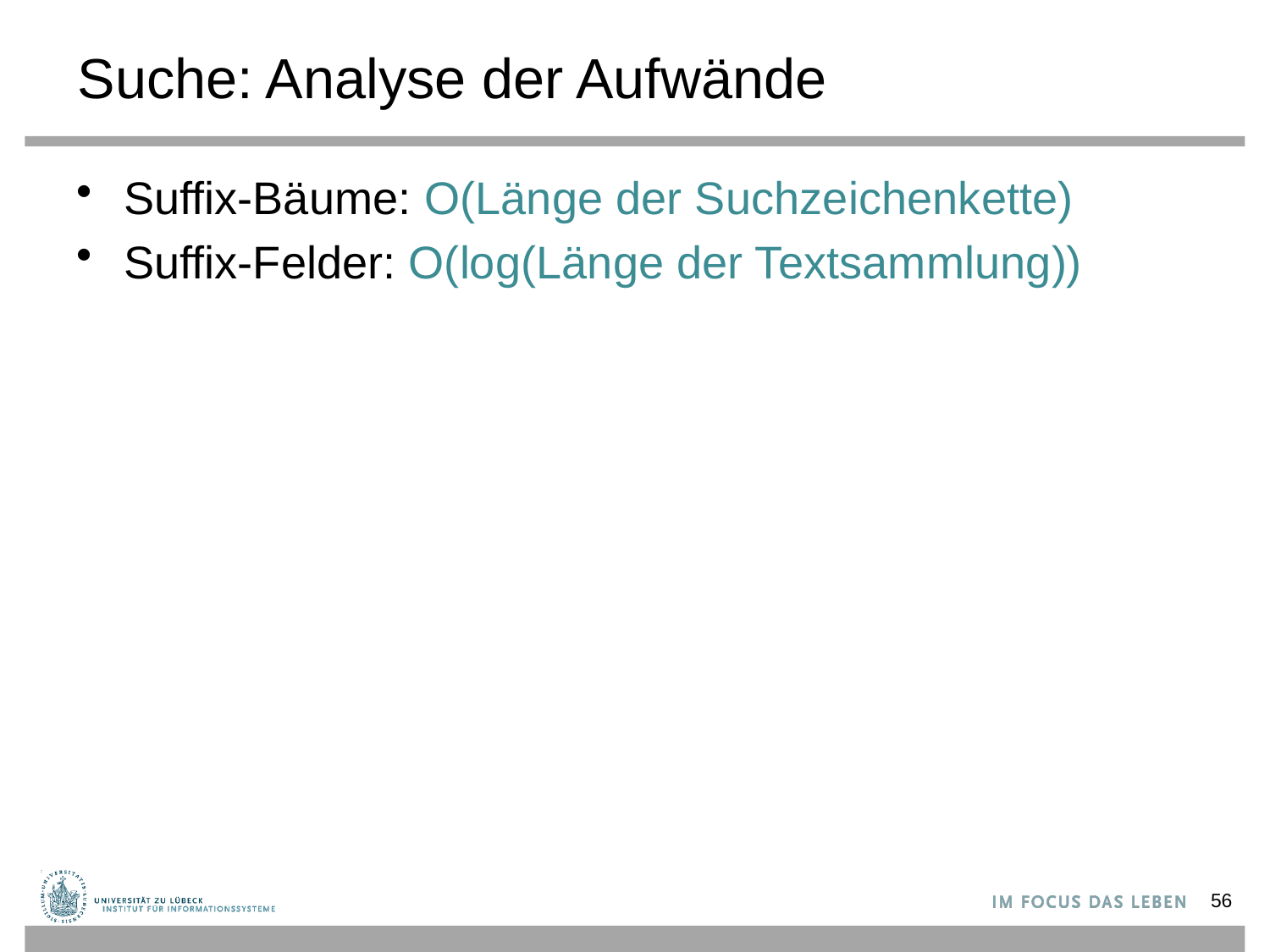

# Suche: Analyse der Aufwände
Suffix-Bäume: O(Länge der Suchzeichenkette)
Suffix-Felder: O(log(Länge der Textsammlung))
56